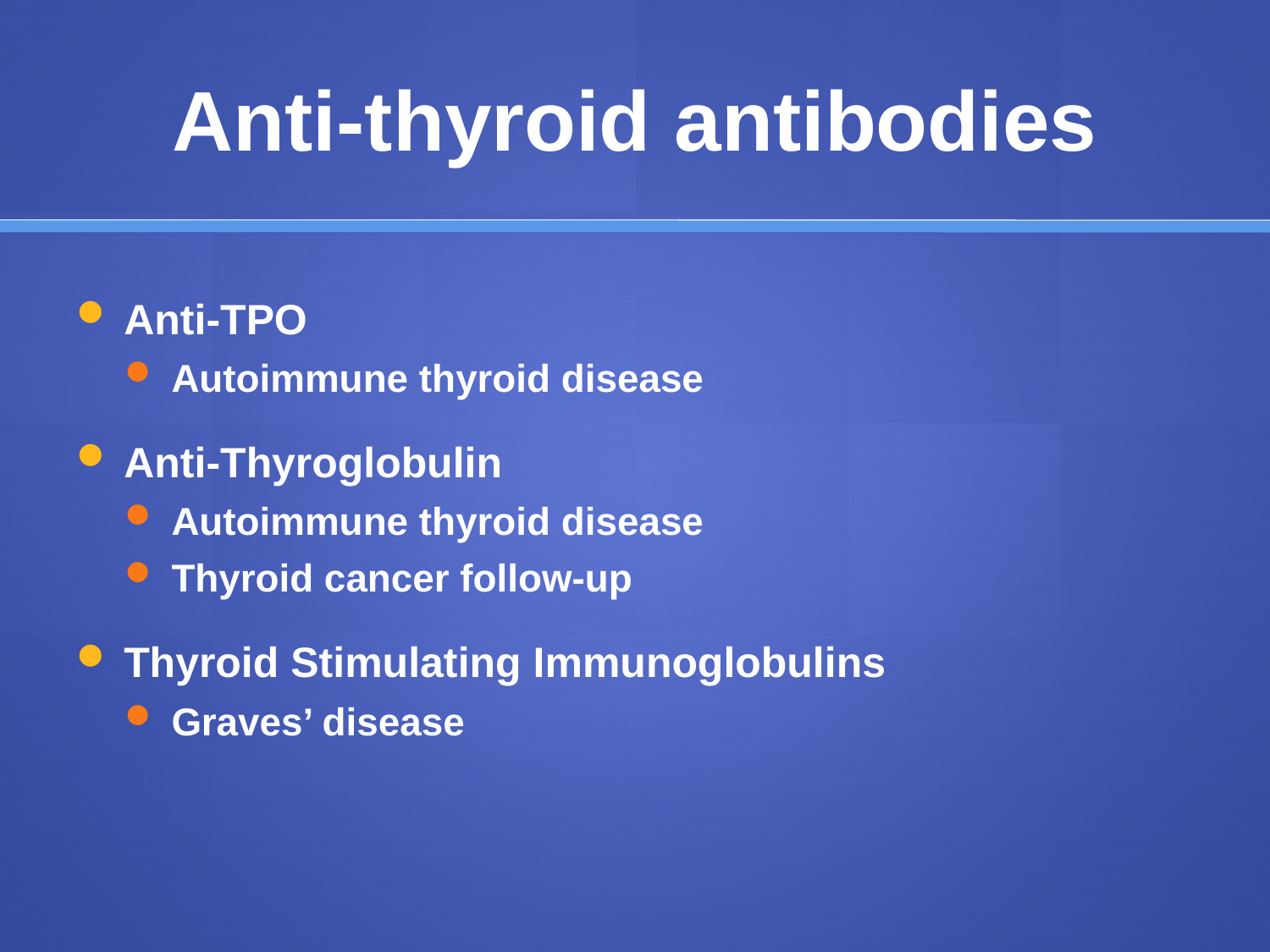

# Anti-thyroid antibodies
Anti-TPO
Autoimmune thyroid disease
Anti-Thyroglobulin
Autoimmune thyroid disease
Thyroid cancer follow-up
Thyroid Stimulating Immunoglobulins
Graves’ disease